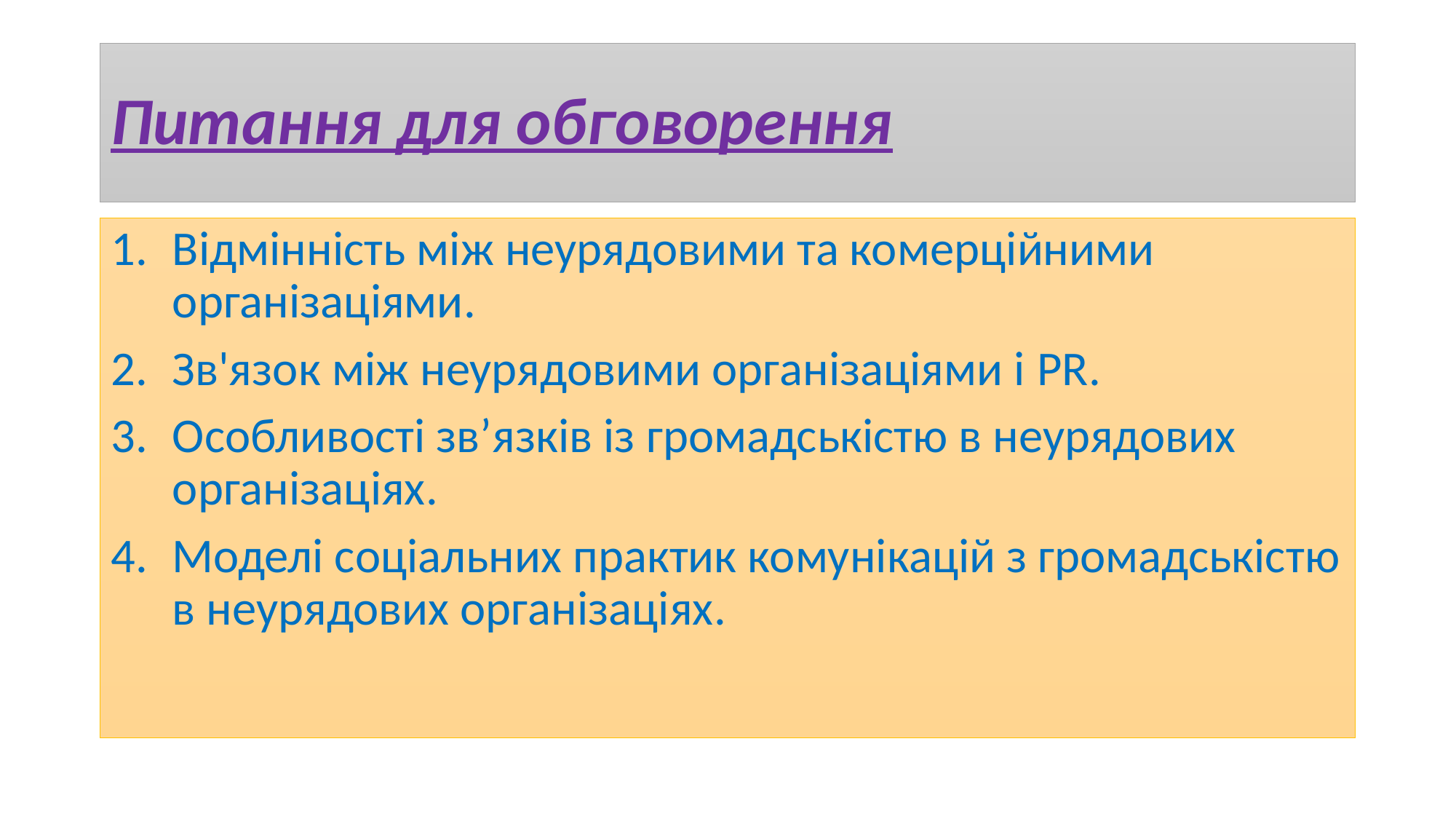

# Питання для обговорення
Відмінність між неурядовими та комерційними організаціями.
Зв'язок між неурядовими організаціями і PR.
Особливості зв’язків із громадськістю в неурядових організаціях.
Моделі соціальних практик комунікацій з громадськістю в неурядових організаціях.